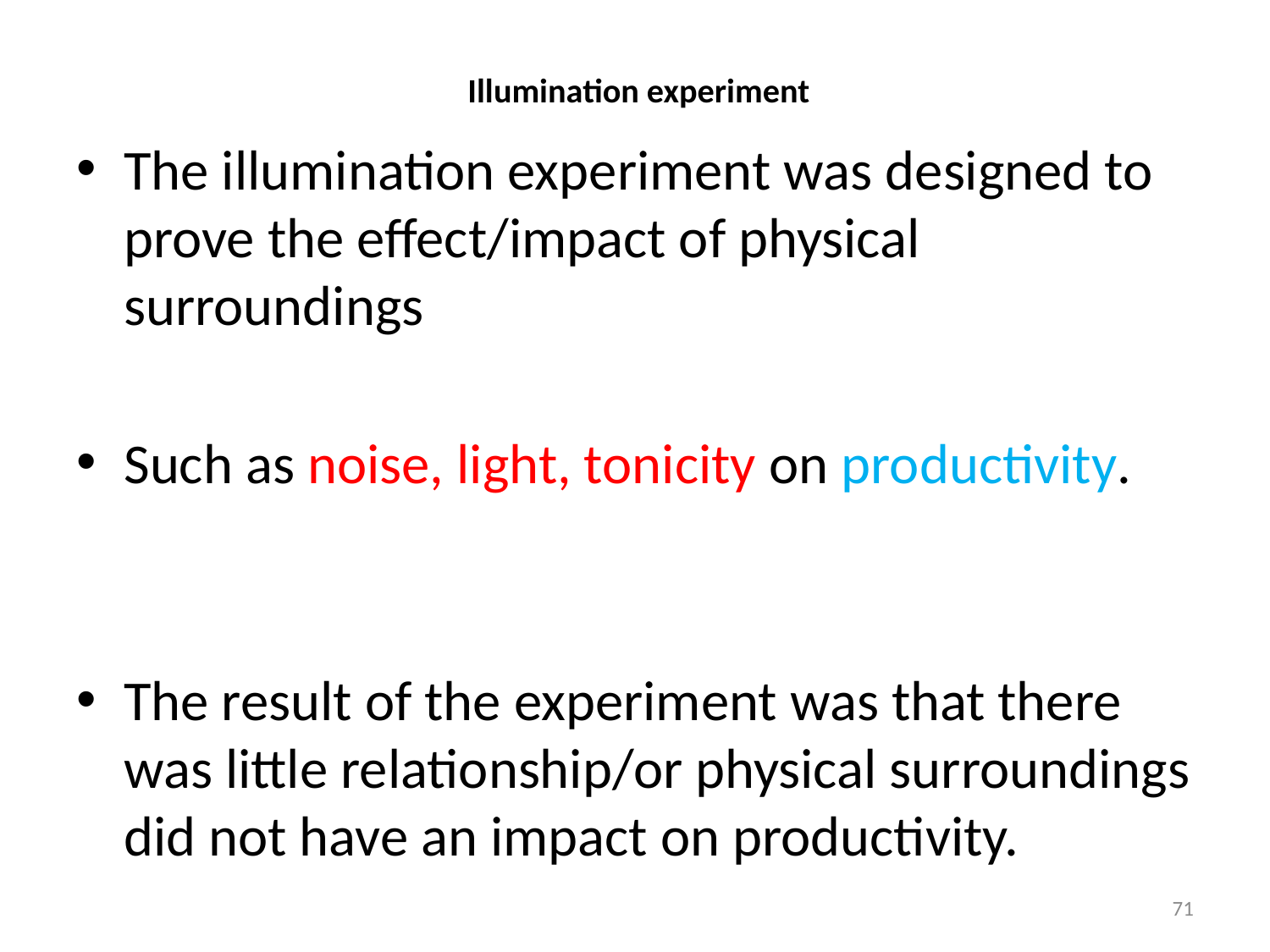

# Illumination experiment
The illumination experiment was designed to prove the effect/impact of physical surroundings

Such as noise, light, tonicity on productivity.

The result of the experiment was that there was little relationship/or physical surroundings did not have an impact on productivity.

71